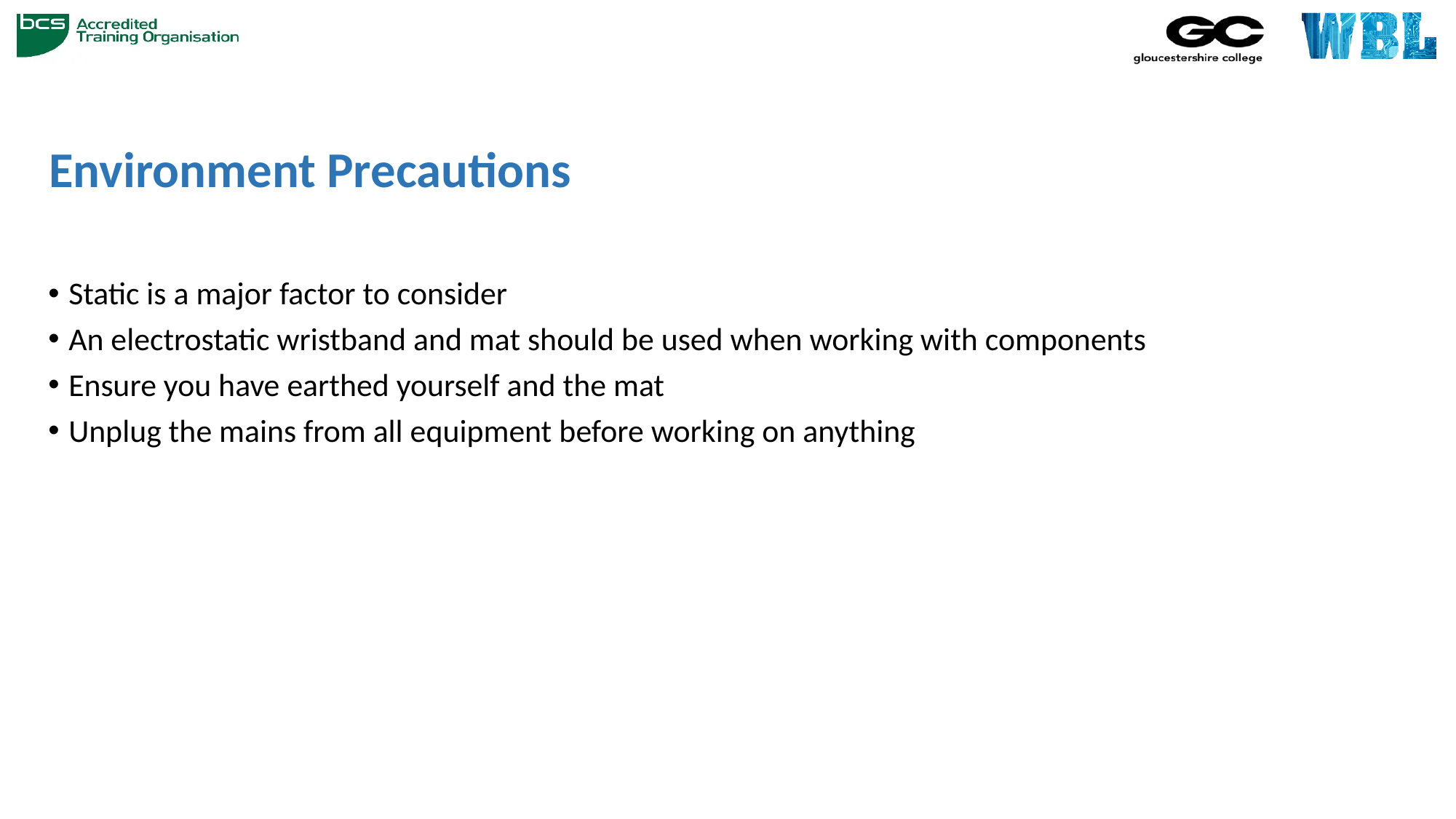

# Environment Precautions
Static is a major factor to consider
An electrostatic wristband and mat should be used when working with components
Ensure you have earthed yourself and the mat
Unplug the mains from all equipment before working on anything